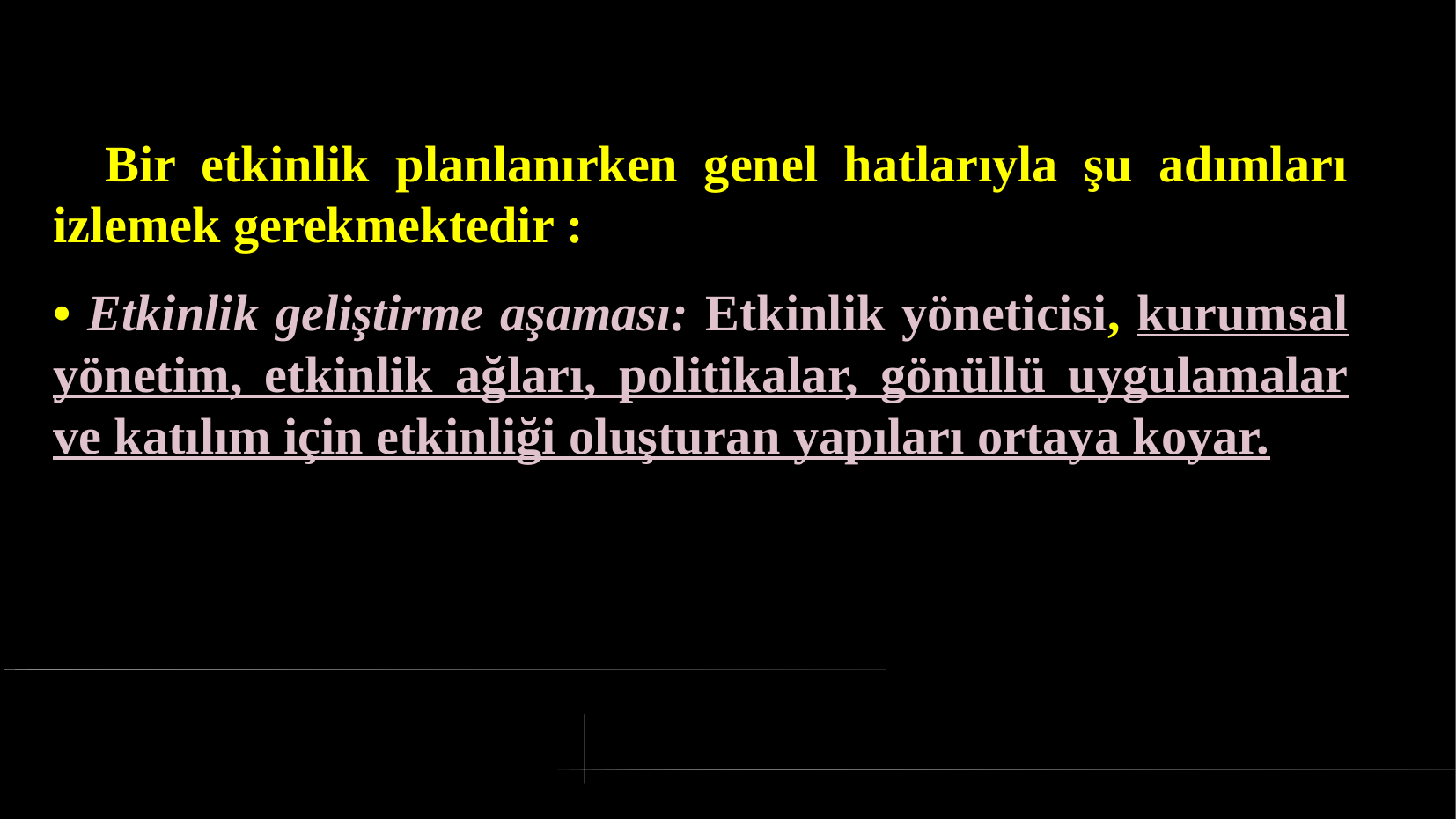

# Bir etkinlik planlanırken genel hatlarıyla şu adımları izlemek gerekmektedir :
• Etkinlik geliştirme aşaması: Etkinlik yöneticisi, kurumsal yönetim, etkinlik ağları, politikalar, gönüllü uygulamalar ve katılım için etkinliği oluşturan yapıları ortaya koyar.